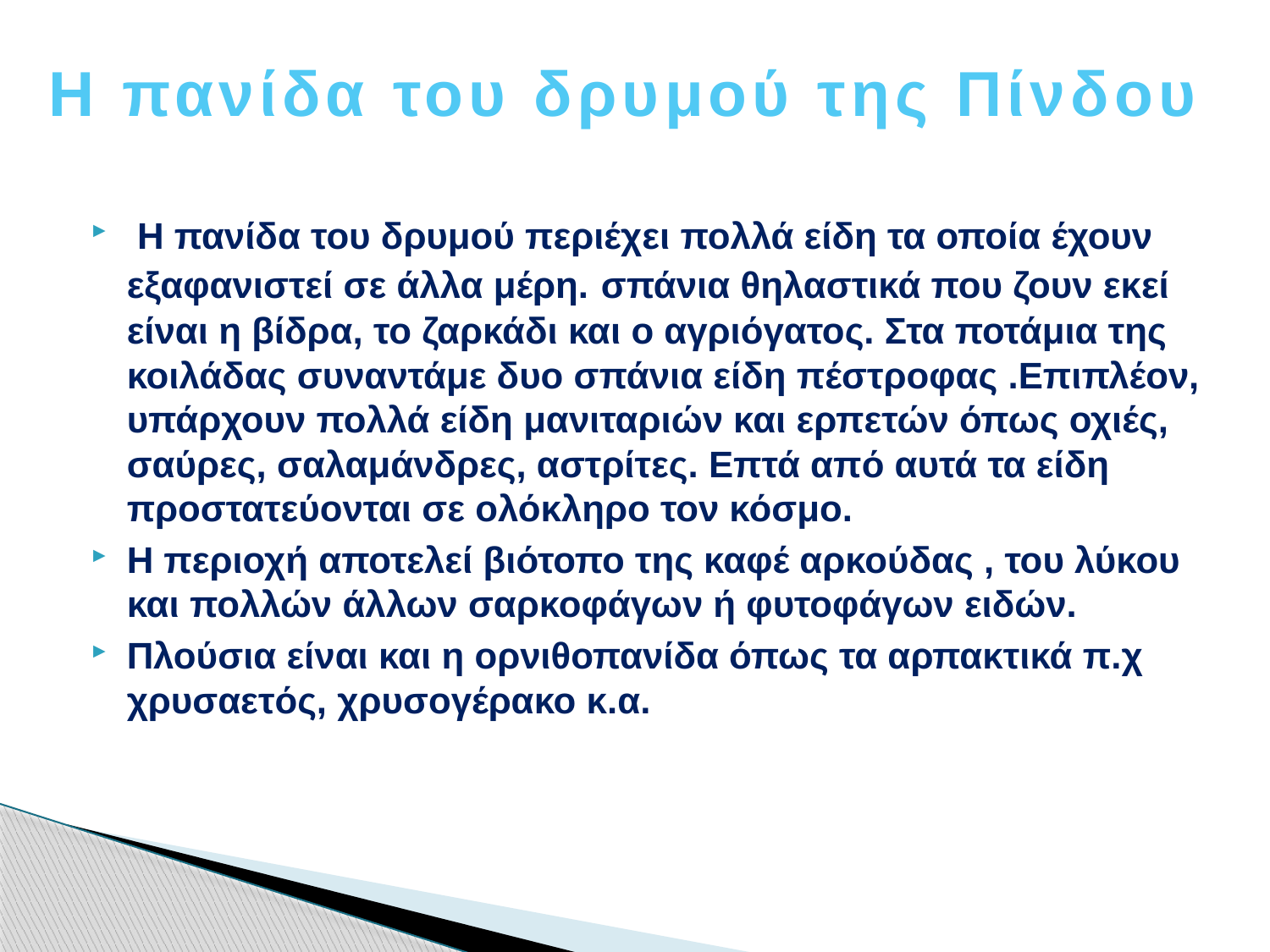

Η πανίδα του δρυμού της Πίνδου
 Η πανίδα του δρυμού περιέχει πολλά είδη τα οποία έχουν εξαφανιστεί σε άλλα μέρη. σπάνια θηλαστικά που ζουν εκεί είναι η βίδρα, το ζαρκάδι και ο αγριόγατος. Στα ποτάμια της κοιλάδας συναντάμε δυο σπάνια είδη πέστροφας .Επιπλέον, υπάρχουν πολλά είδη μανιταριών και ερπετών όπως οχιές, σαύρες, σαλαμάνδρες, αστρίτες. Επτά από αυτά τα είδη προστατεύονται σε ολόκληρο τον κόσμο.
Η περιοχή αποτελεί βιότοπο της καφέ αρκούδας , του λύκου και πολλών άλλων σαρκοφάγων ή φυτοφάγων ειδών.
Πλούσια είναι και η ορνιθοπανίδα όπως τα αρπακτικά π.χ  χρυσαετός, χρυσογέρακο κ.α.